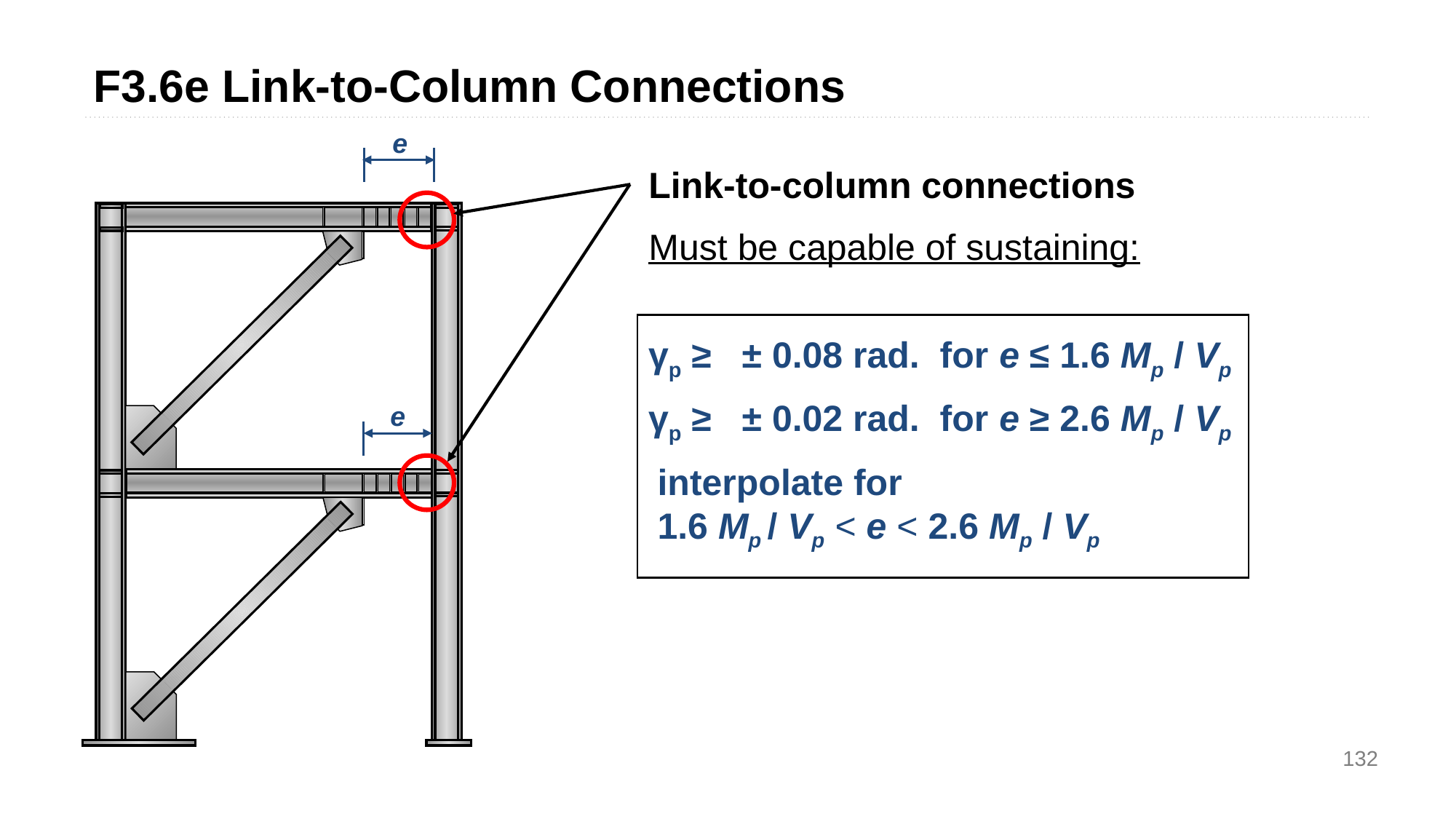

F3.6e Link-to-Column Connections
e
Link-to-column connections
Must be capable of sustaining:

γp ≥   ± 0.08 rad.  for e ≤ 1.6 Mp / Vp
γp ≥   ± 0.02 rad.  for e ≥ 2.6 Mp / Vp
e
interpolate for
1.6 Mp / Vp < e < 2.6 Mp / Vp

132